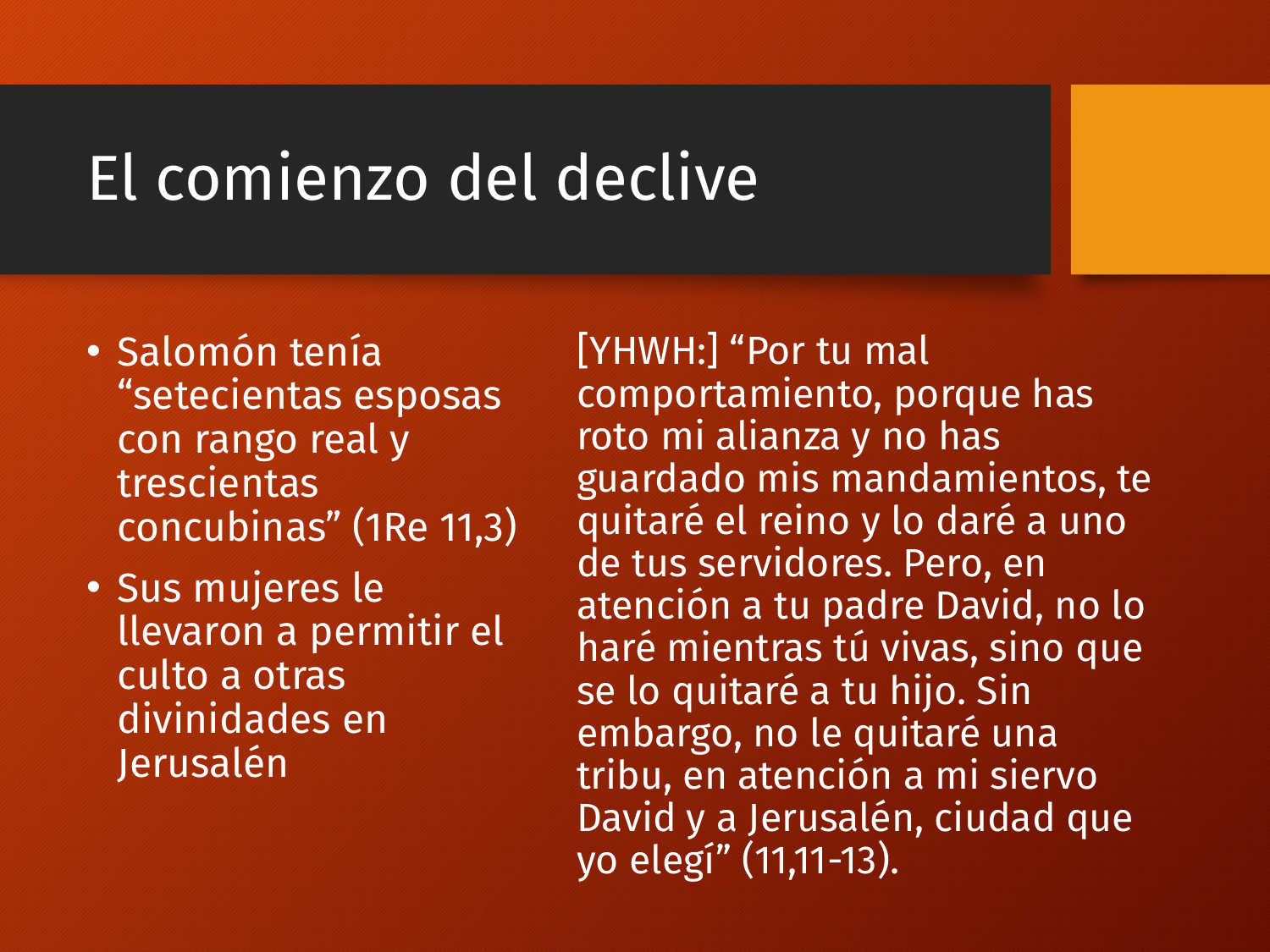

# El comienzo del declive
Salomón tenía “setecientas esposas con rango real y trescientas concubinas” (1Re 11,3)
Sus mujeres le llevaron a permitir el culto a otras divinidades en Jerusalén
[YHWH:] “Por tu mal comportamiento, porque has roto mi alianza y no has guardado mis mandamientos, te quitaré el reino y lo daré a uno de tus servidores. Pero, en atención a tu padre David, no lo haré mientras tú vivas, sino que se lo quitaré a tu hijo. Sin embargo, no le quitaré una tribu, en atención a mi siervo David y a Jerusalén, ciudad que yo elegí” (11,11-13).